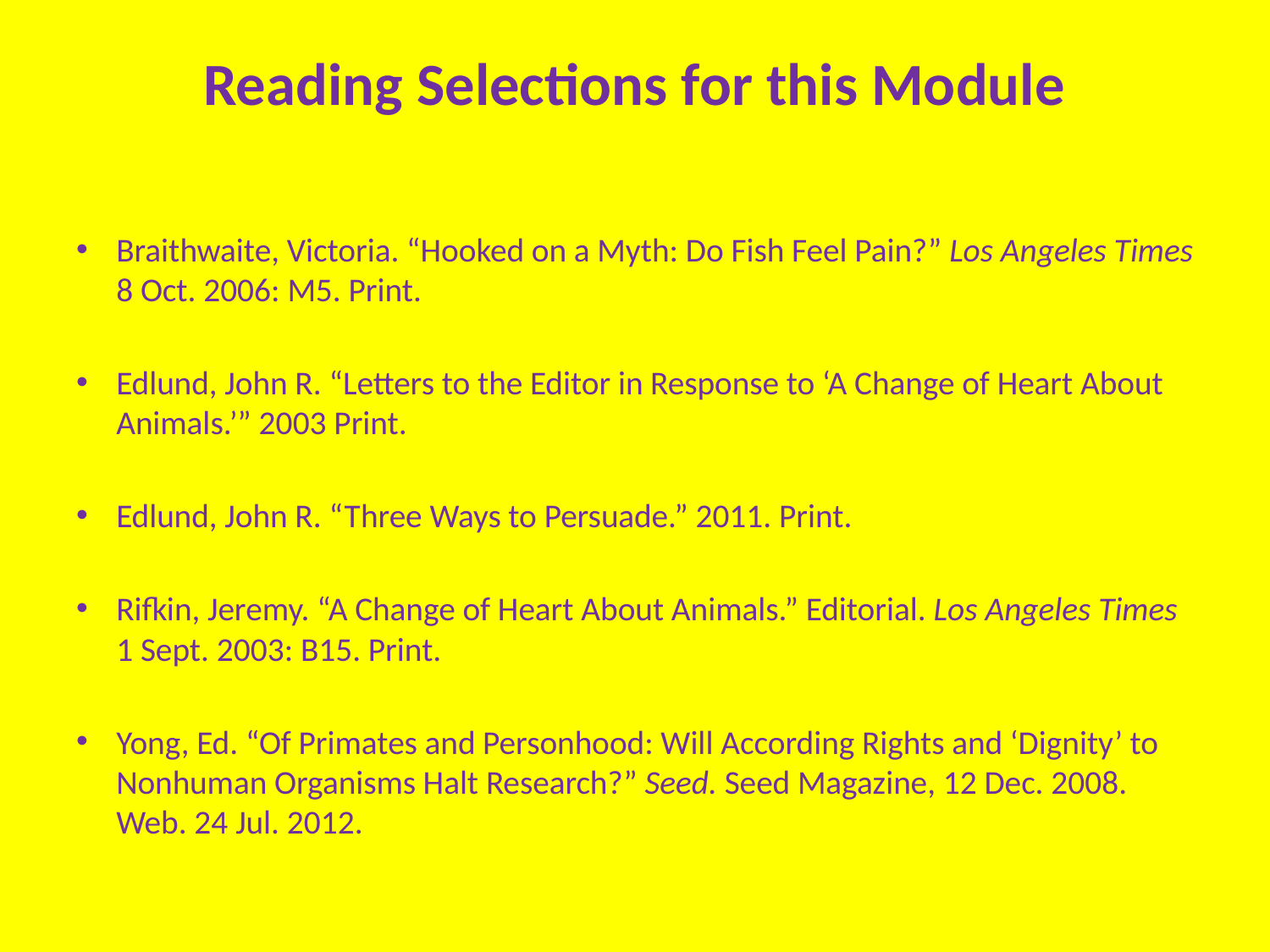

# Reading Selections for this Module
Braithwaite, Victoria. “Hooked on a Myth: Do Fish Feel Pain?” Los Angeles Times 8 Oct. 2006: M5. Print.

Edlund, John R. “Letters to the Editor in Response to ‘A Change of Heart About Animals.’” 2003 Print.

Edlund, John R. “Three Ways to Persuade.” 2011. Print.

Rifkin, Jeremy. “A Change of Heart About Animals.” Editorial. Los Angeles Times 1 Sept. 2003: B15. Print.

Yong, Ed. “Of Primates and Personhood: Will According Rights and ‘Dignity’ to Nonhuman Organisms Halt Research?” Seed. Seed Magazine, 12 Dec. 2008. Web. 24 Jul. 2012.